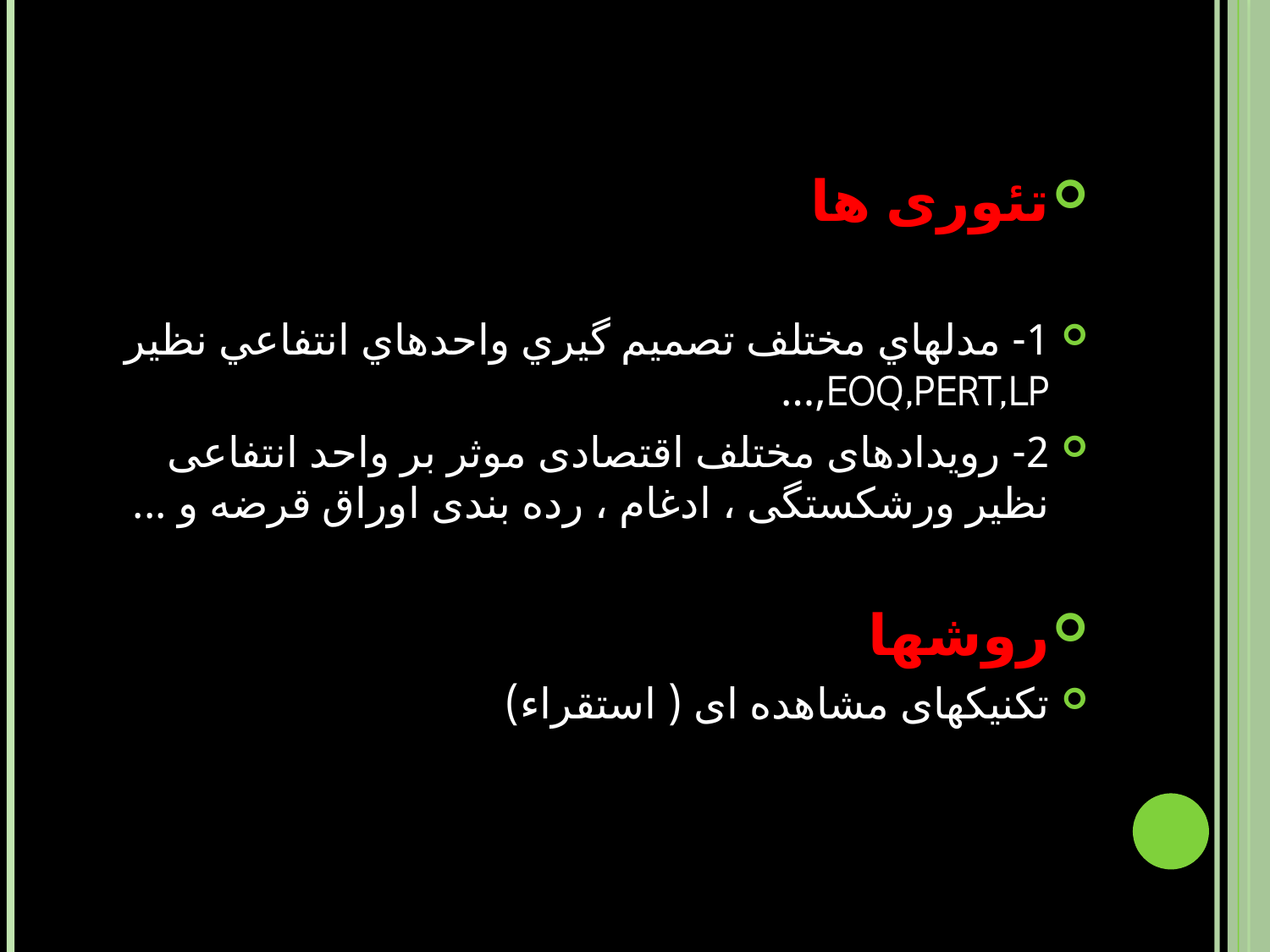

تئوری ها

1- مدلهاي مختلف تصميم گيري واحدهاي انتفاعي نظير EOQ,PERT,LP,…
2- رویدادهای مختلف اقتصادی موثر بر واحد انتفاعی نظیر ورشکستگی ، ادغام ، رده بندی اوراق قرضه و ...

روشها
تکنیکهای مشاهده ای ( استقراء)